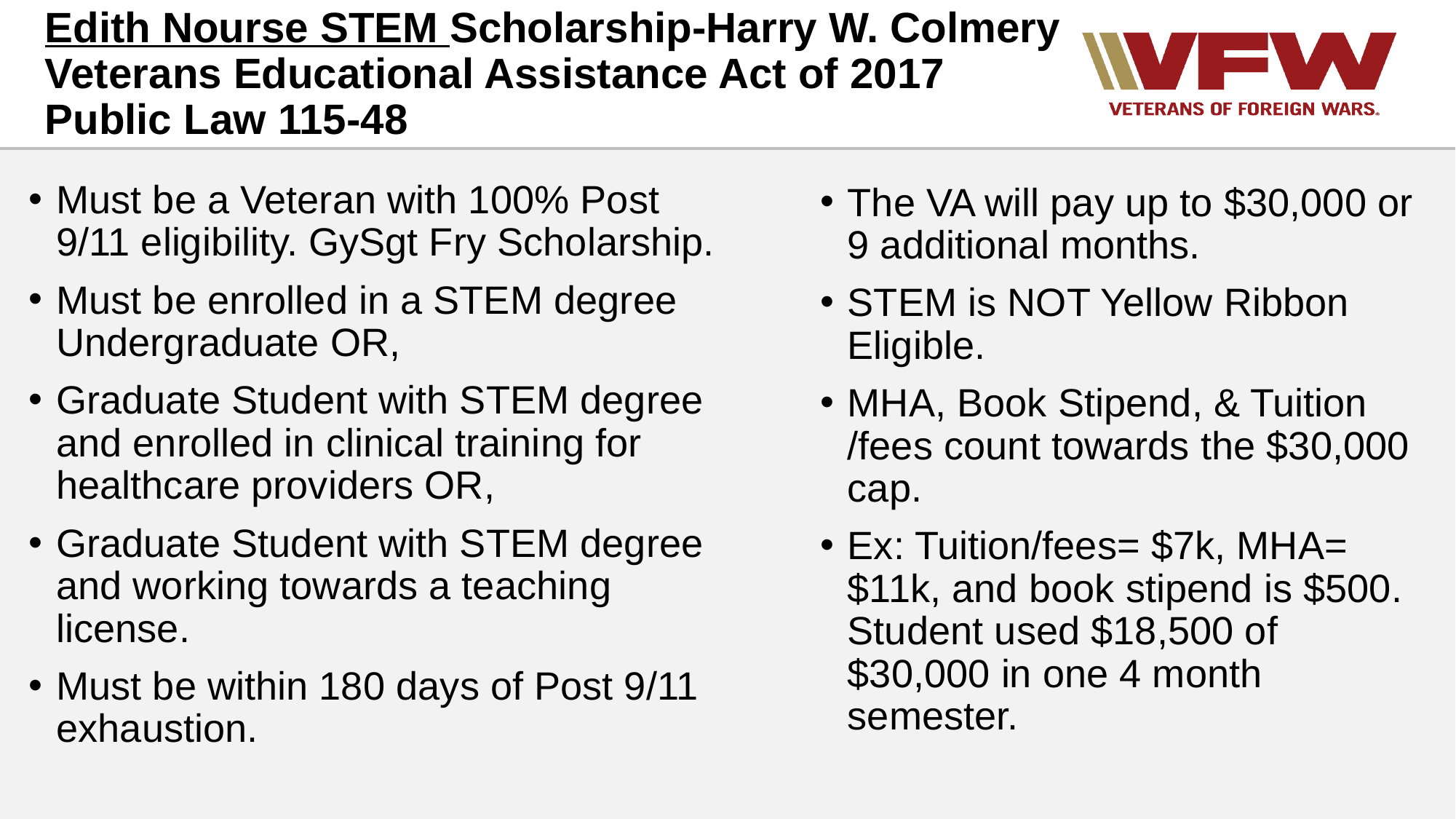

# Edith Nourse STEM Scholarship-Harry W. Colmery Veterans Educational Assistance Act of 2017 Public Law 115-48
Must be a Veteran with 100% Post 9/11 eligibility. GySgt Fry Scholarship.
Must be enrolled in a STEM degree Undergraduate OR,
Graduate Student with STEM degree and enrolled in clinical training for healthcare providers OR,
Graduate Student with STEM degree and working towards a teaching license.
Must be within 180 days of Post 9/11 exhaustion.

The VA will pay up to $30,000 or 9 additional months.
STEM is NOT Yellow Ribbon Eligible.
MHA, Book Stipend, & Tuition /fees count towards the $30,000 cap.
Ex: Tuition/fees= $7k, MHA= $11k, and book stipend is $500. Student used $18,500 of $30,000 in one 4 month semester.